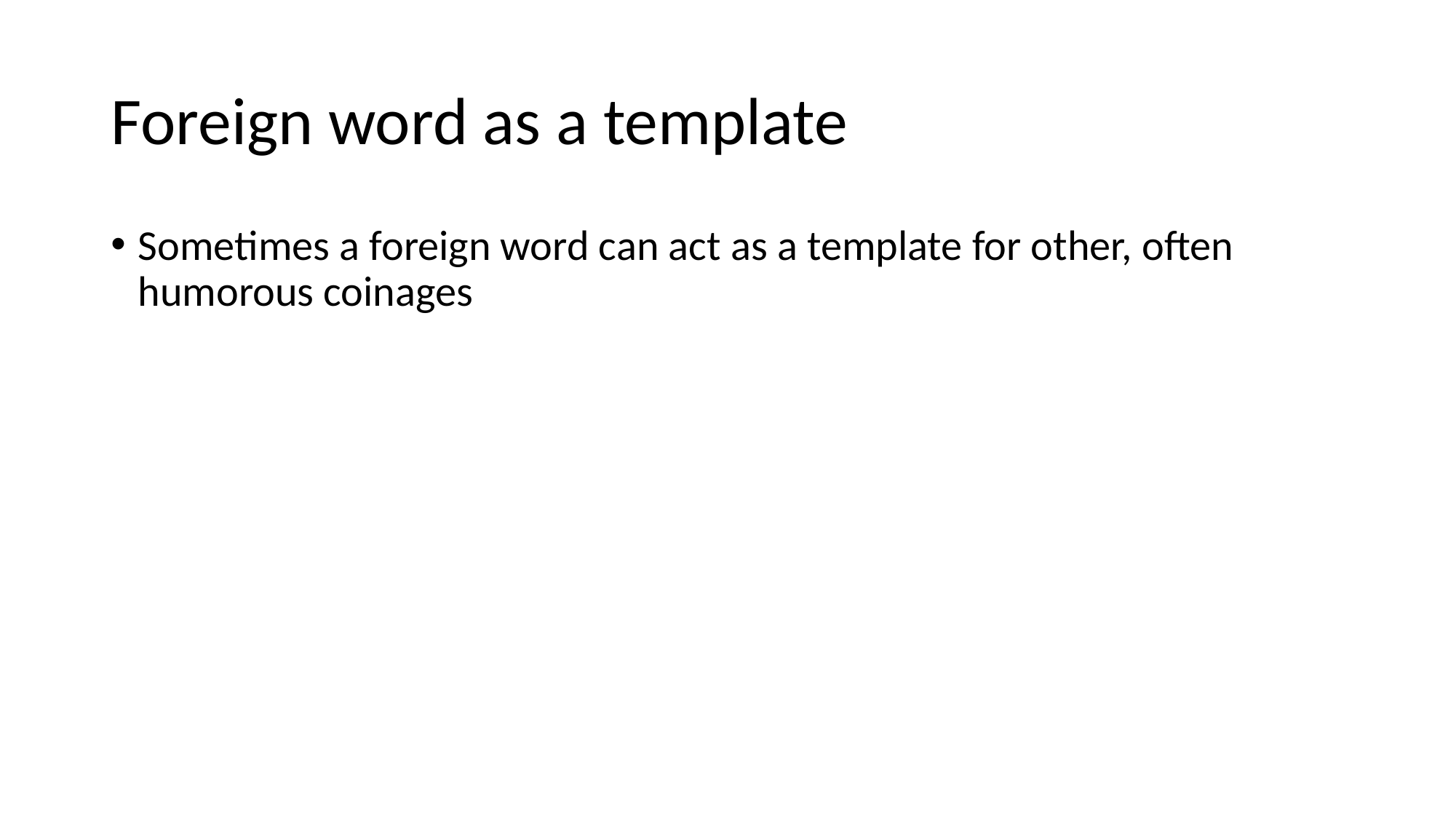

# Foreign word as a template
Sometimes a foreign word can act as a template for other, often humorous coinages